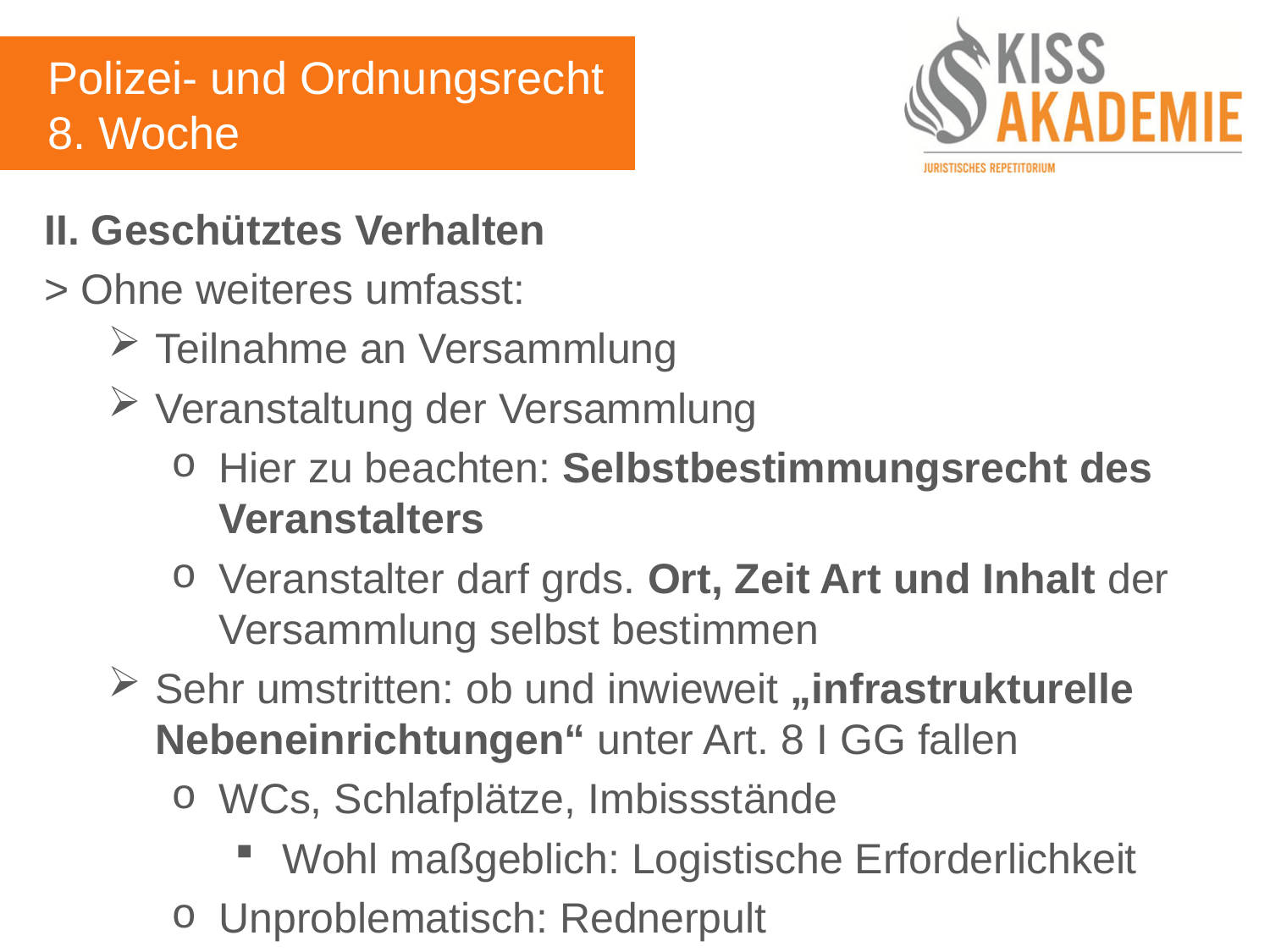

Polizei- und Ordnungsrecht
8. Woche
II. Geschütztes Verhalten
> Ohne weiteres umfasst:
Teilnahme an Versammlung
Veranstaltung der Versammlung
Hier zu beachten: Selbstbestimmungsrecht des Veranstalters
Veranstalter darf grds. Ort, Zeit Art und Inhalt der Versammlung selbst bestimmen
Sehr umstritten: ob und inwieweit „infrastrukturelle Nebeneinrichtungen“ unter Art. 8 I GG fallen
WCs, Schlafplätze, Imbissstände
Wohl maßgeblich: Logistische Erforderlichkeit
Unproblematisch: Rednerpult